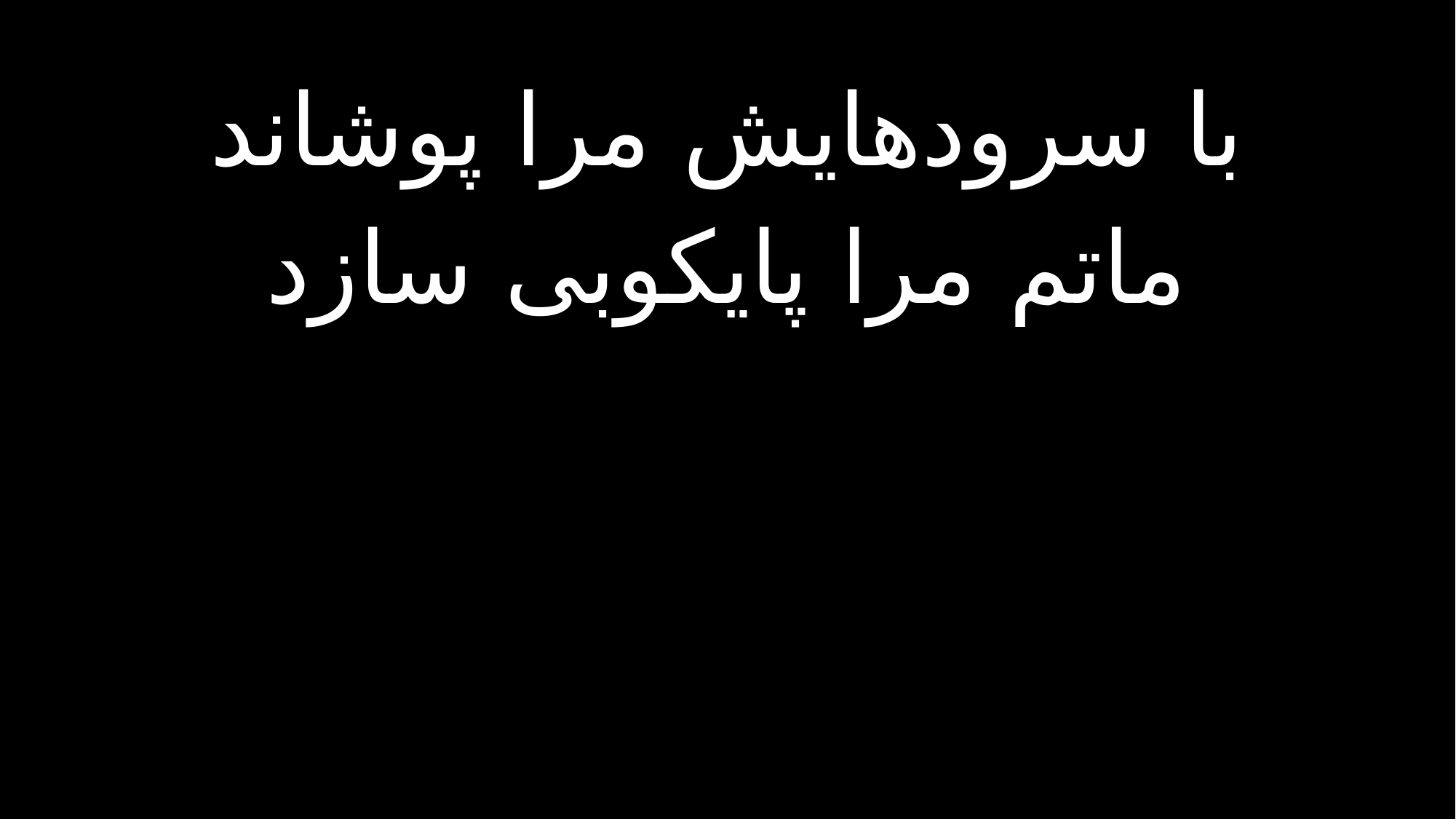

با سرودهایش مرا پوشاند
ماتم مرا پایکوبی سازد